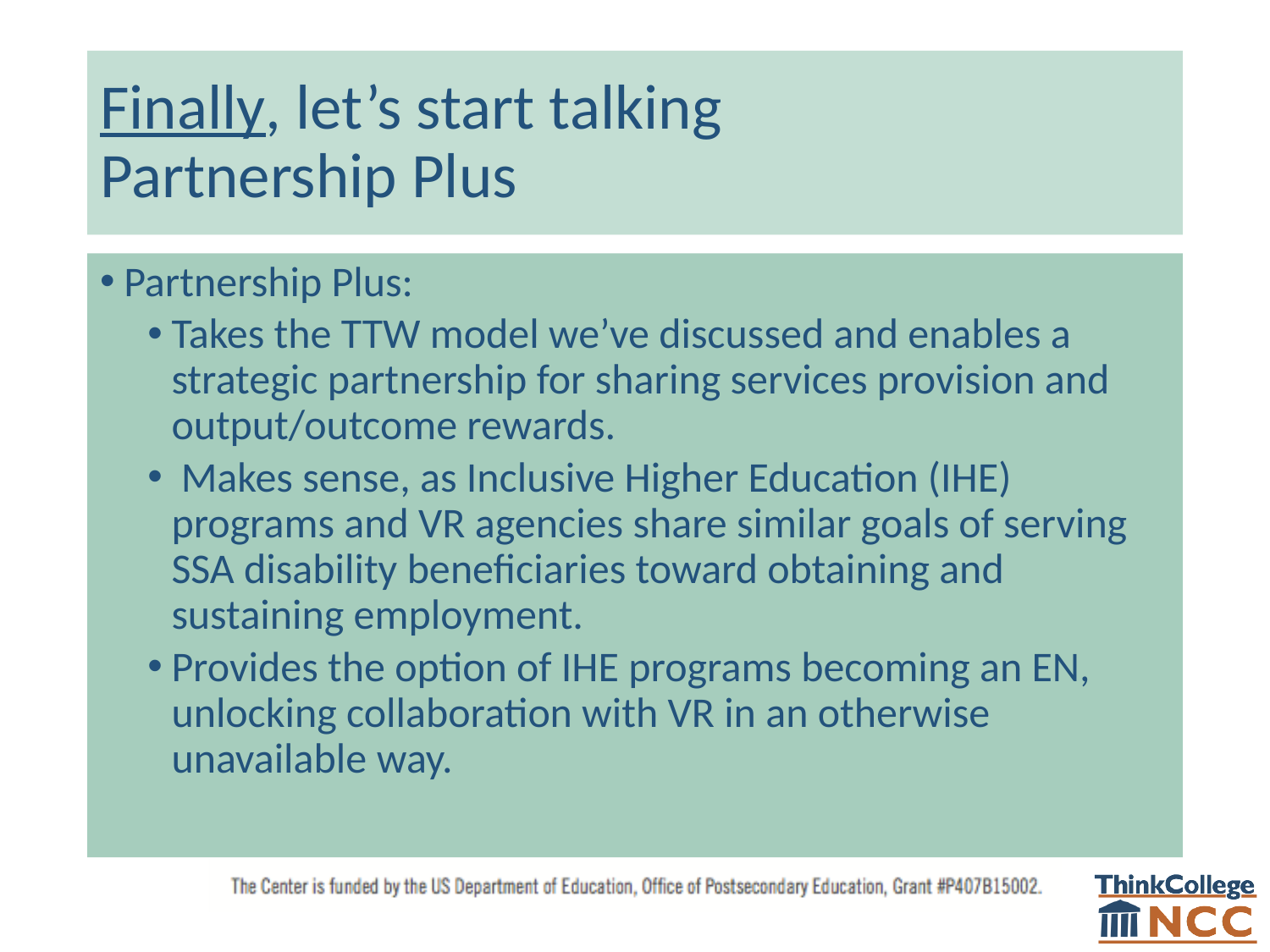

# Finally, let’s start talking Partnership Plus
Partnership Plus:
Takes the TTW model we’ve discussed and enables a strategic partnership for sharing services provision and output/outcome rewards.
 Makes sense, as Inclusive Higher Education (IHE) programs and VR agencies share similar goals of serving SSA disability beneficiaries toward obtaining and sustaining employment.
Provides the option of IHE programs becoming an EN, unlocking collaboration with VR in an otherwise unavailable way.